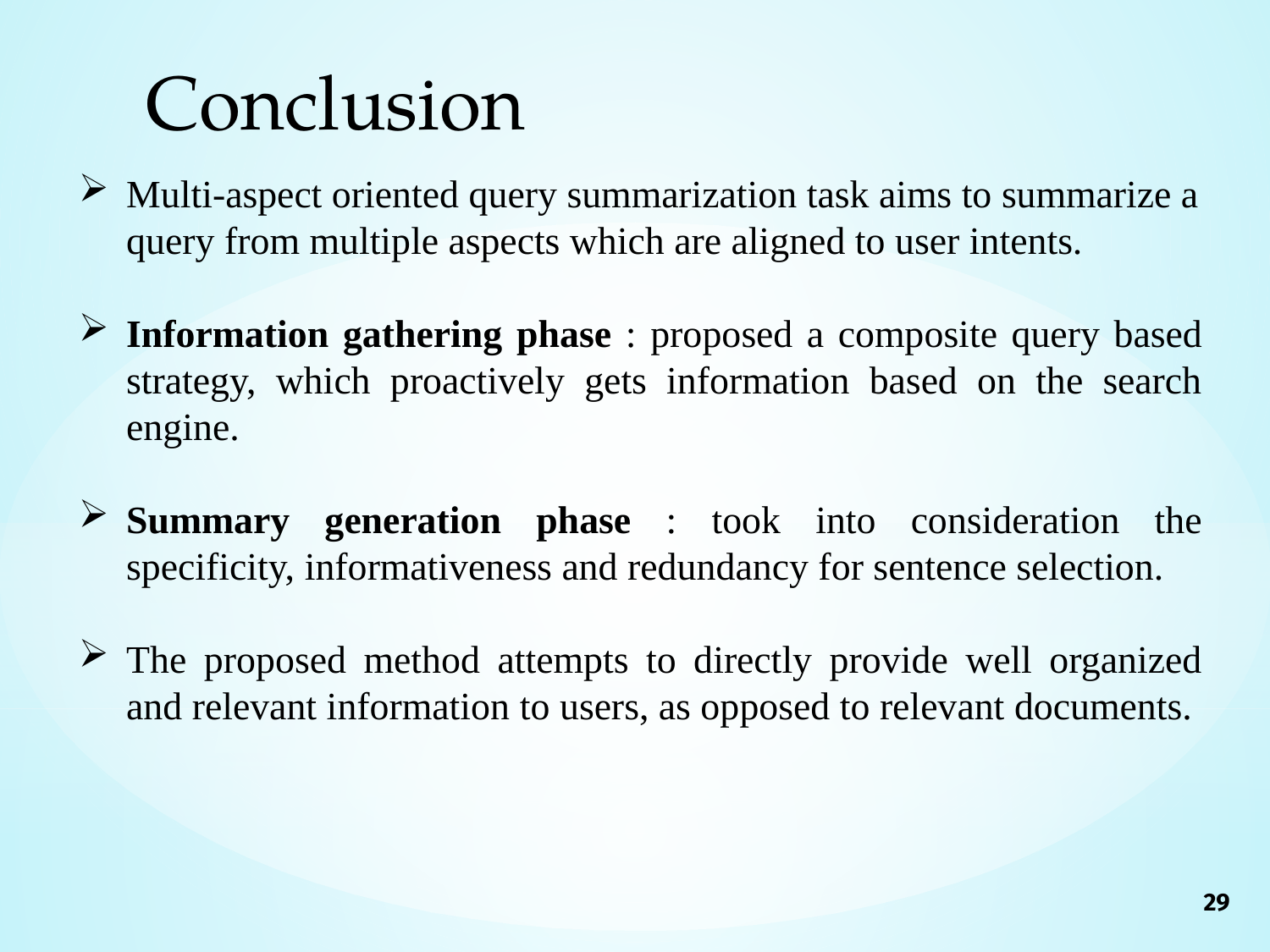

Conclusion

Multi-aspect oriented query summarization task aims to summarize a query from multiple aspects which are aligned to user intents.

Information gathering phase : proposed a composite query based strategy, which proactively gets information based on the search engine.

Summary generation phase : took into consideration the specificity, informativeness and redundancy for sentence selection.

The proposed method attempts to directly provide well organized and relevant information to users, as opposed to relevant documents.

29